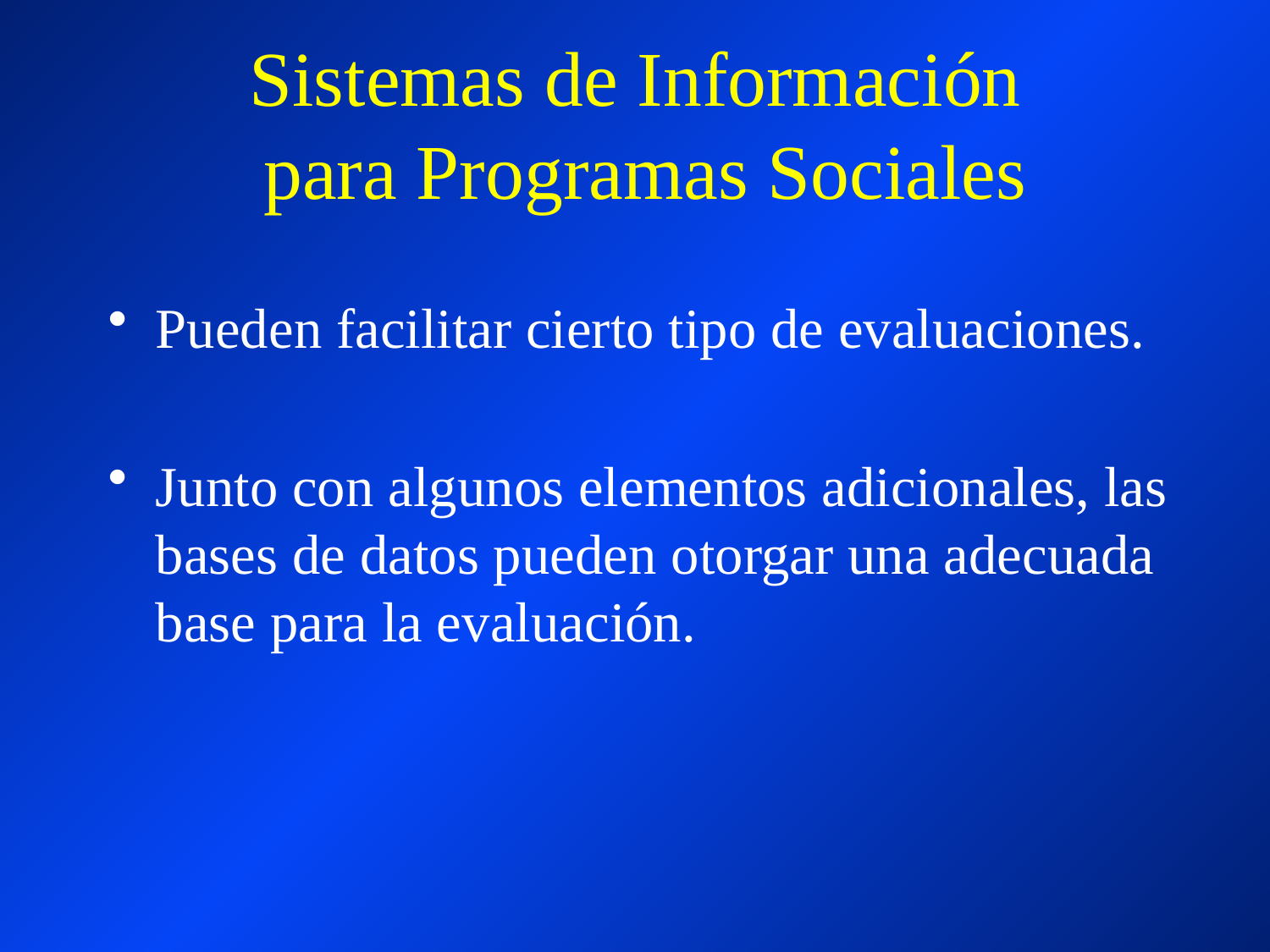

# Sistemas de Información para Programas Sociales
Pueden facilitar cierto tipo de evaluaciones.

Junto con algunos elementos adicionales, las bases de datos pueden otorgar una adecuada base para la evaluación.